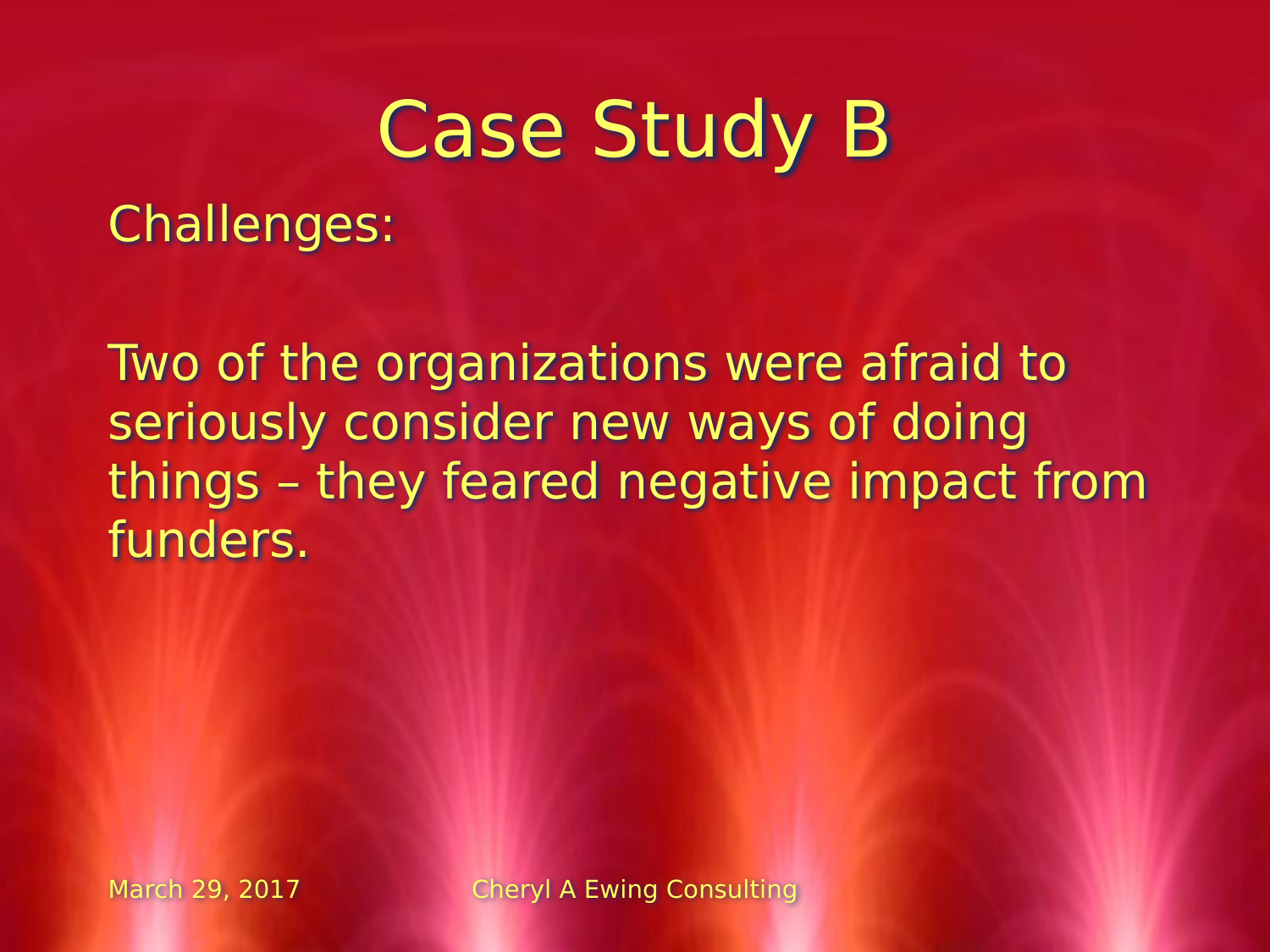

# Case Study B
Challenges:

Two of the organizations were afraid to seriously consider new ways of doing things – they feared negative impact from funders.

March 29, 2017
Cheryl A Ewing Consulting